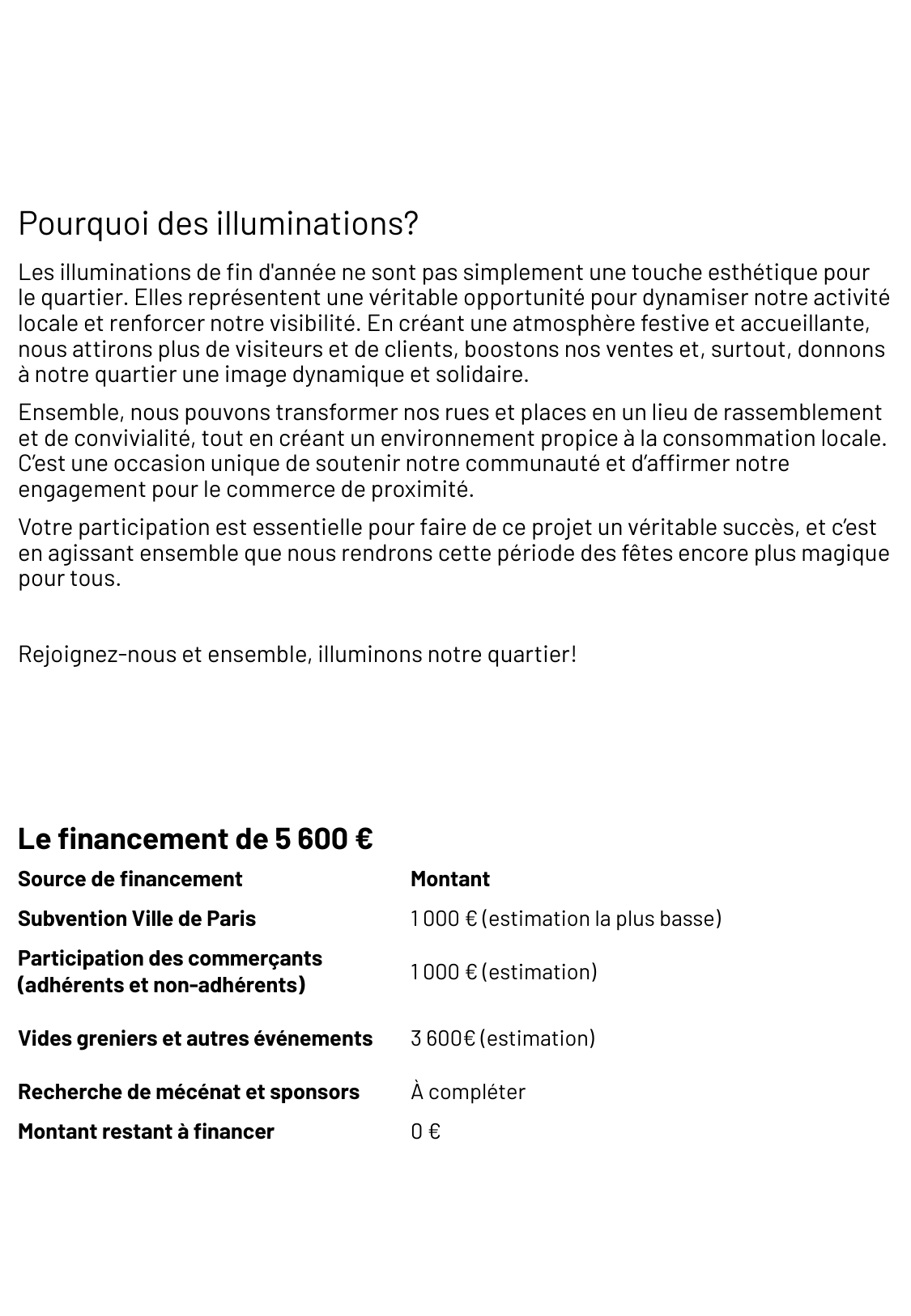

# Pourquoi des illuminations?

Les illuminations de fin d'année ne sont pas simplement une touche esthétique pour le quartier. Elles représentent une véritable opportunité pour dynamiser notre activité locale et renforcer notre visibilité. En créant une atmosphère festive et accueillante, nous attirons plus de visiteurs et de clients, boostons nos ventes et, surtout, donnons à notre quartier une image dynamique et solidaire.
Ensemble, nous pouvons transformer nos rues et places en un lieu de rassemblement et de convivialité, tout en créant un environnement propice à la consommation locale. C’est une occasion unique de soutenir notre communauté et d’affirmer notre engagement pour le commerce de proximité.
Votre participation est essentielle pour faire de ce projet un véritable succès, et c’est en agissant ensemble que nous rendrons cette période des fêtes encore plus magique pour tous.

Rejoignez-nous et ensemble, illuminons notre quartier!

Le financement de 5 600 €
| Source de financement | Montant |
| --- | --- |
| Subvention Ville de Paris | 1 000 € (estimation la plus basse) |
| Participation des commerçants (adhérents et non-adhérents) | 1 000 € (estimation) |
| Vides greniers et autres événements | 3 600€ (estimation) |
| Recherche de mécénat et sponsors | À compléter |
| Montant restant à financer | 0 € |